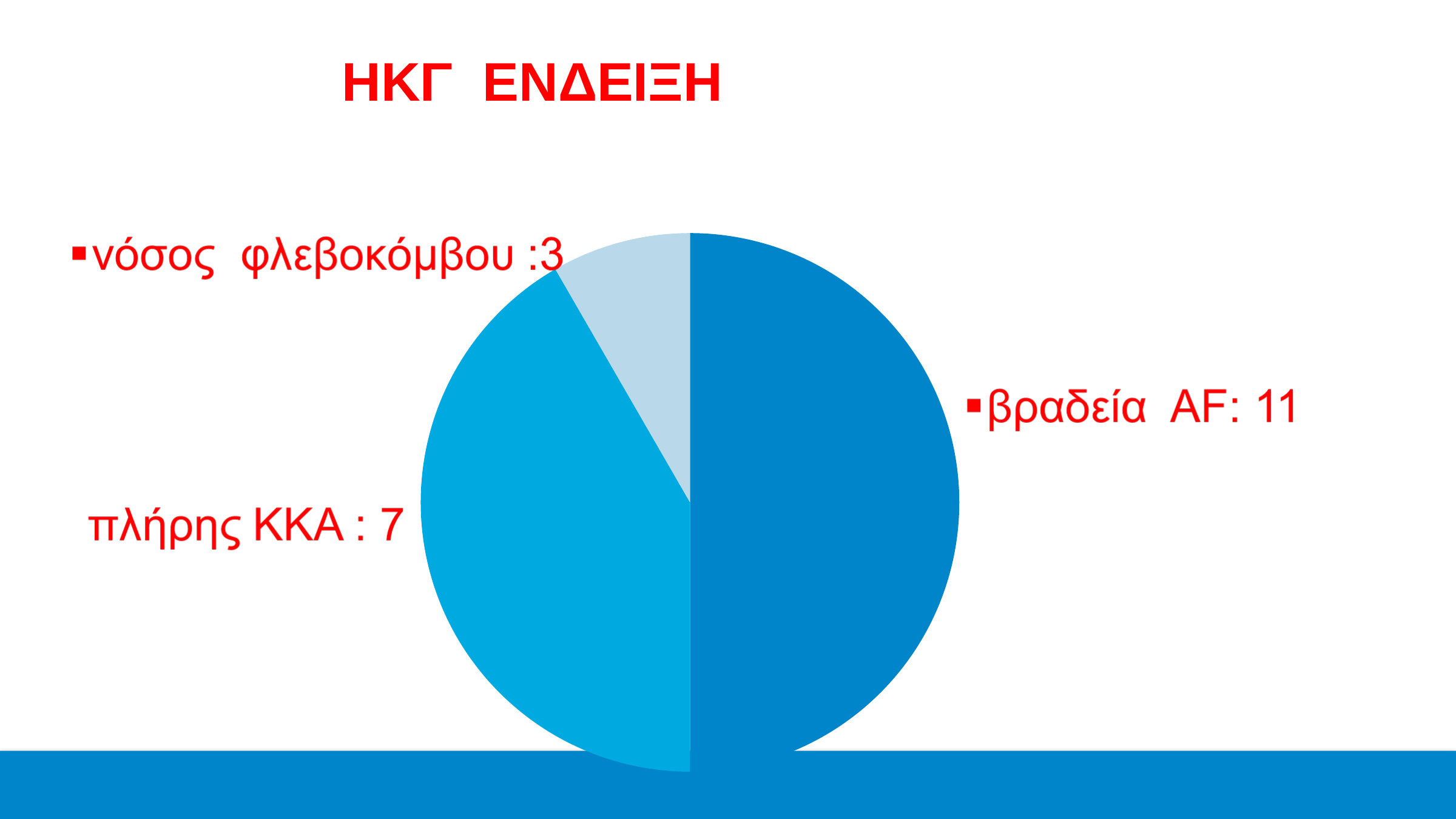

# HKΓ  ΕΝΔΕΙΞΗ

### Chart

| Category | Column2 |
|---|---|
| 1st Qtr | 6.0 |
| 2nd Qtr | 5.0 |
| 3rd Qtr | 1.0 |